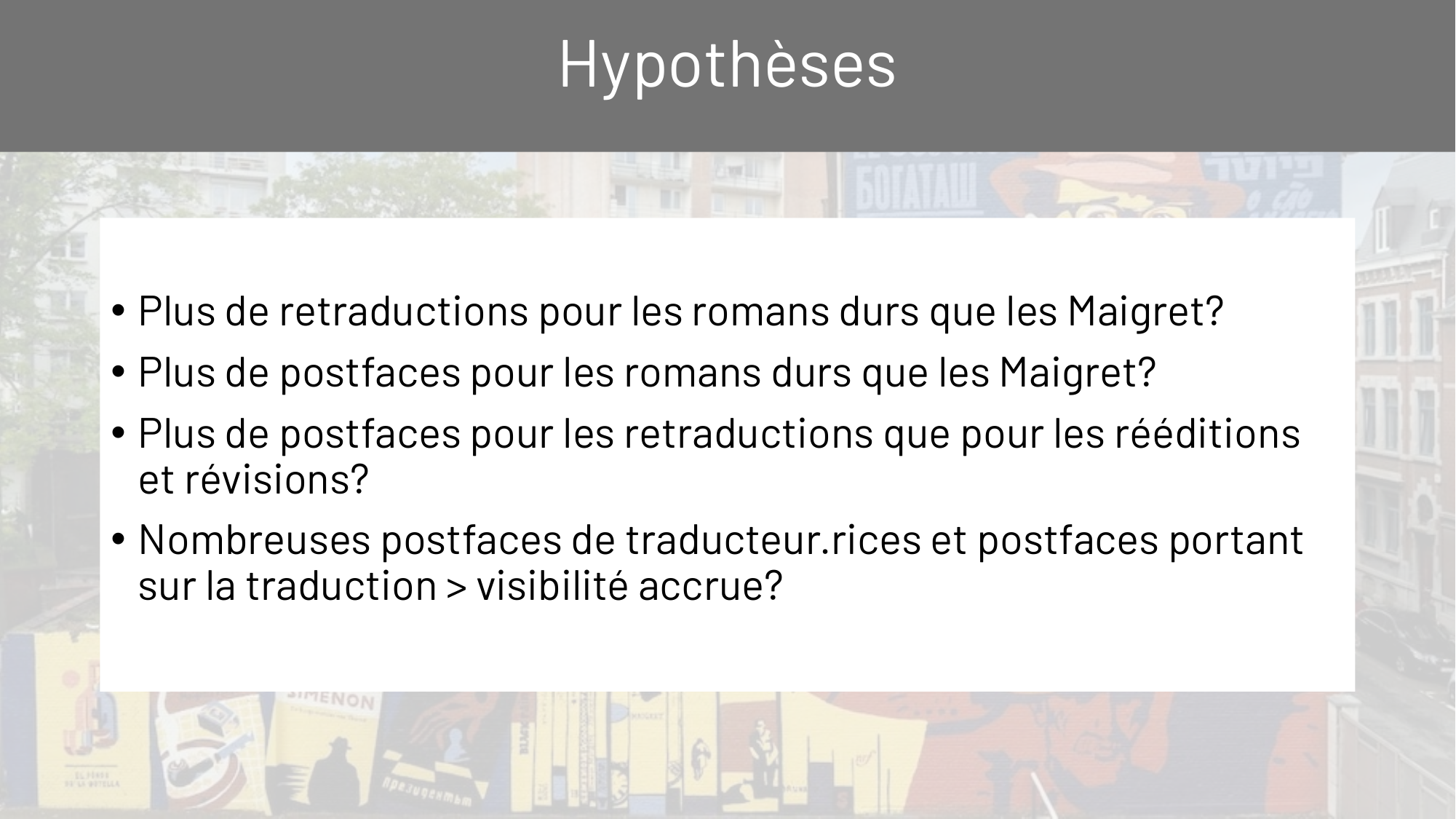

Hypothèses

Plus de retraductions pour les romans durs que les Maigret?
Plus de postfaces pour les romans durs que les Maigret?
Plus de postfaces pour les retraductions que pour les rééditions et révisions?
Nombreuses postfaces de traducteur.rices et postfaces portant sur la traduction > visibilité accrue?